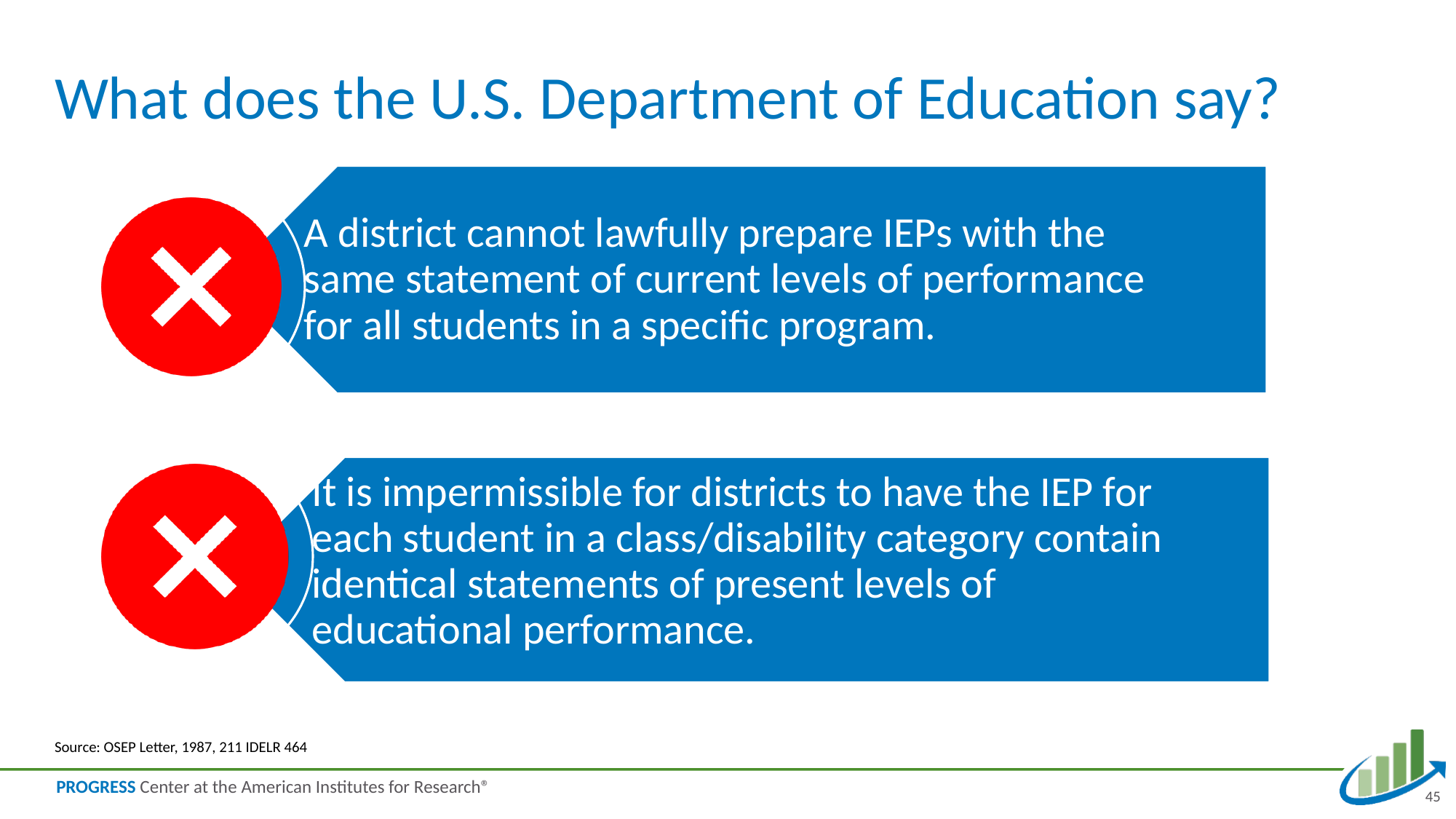

# What does the U.S. Department of Education say?
A district cannot lawfully prepare IEPs with the same statement of current levels of performance for all students in a specific program.
It is impermissible for districts to have the IEP for each student in a class/disability category contain identical statements of present levels of educational performance.

Source: OSEP Letter, 1987, 211 IDELR 464
45